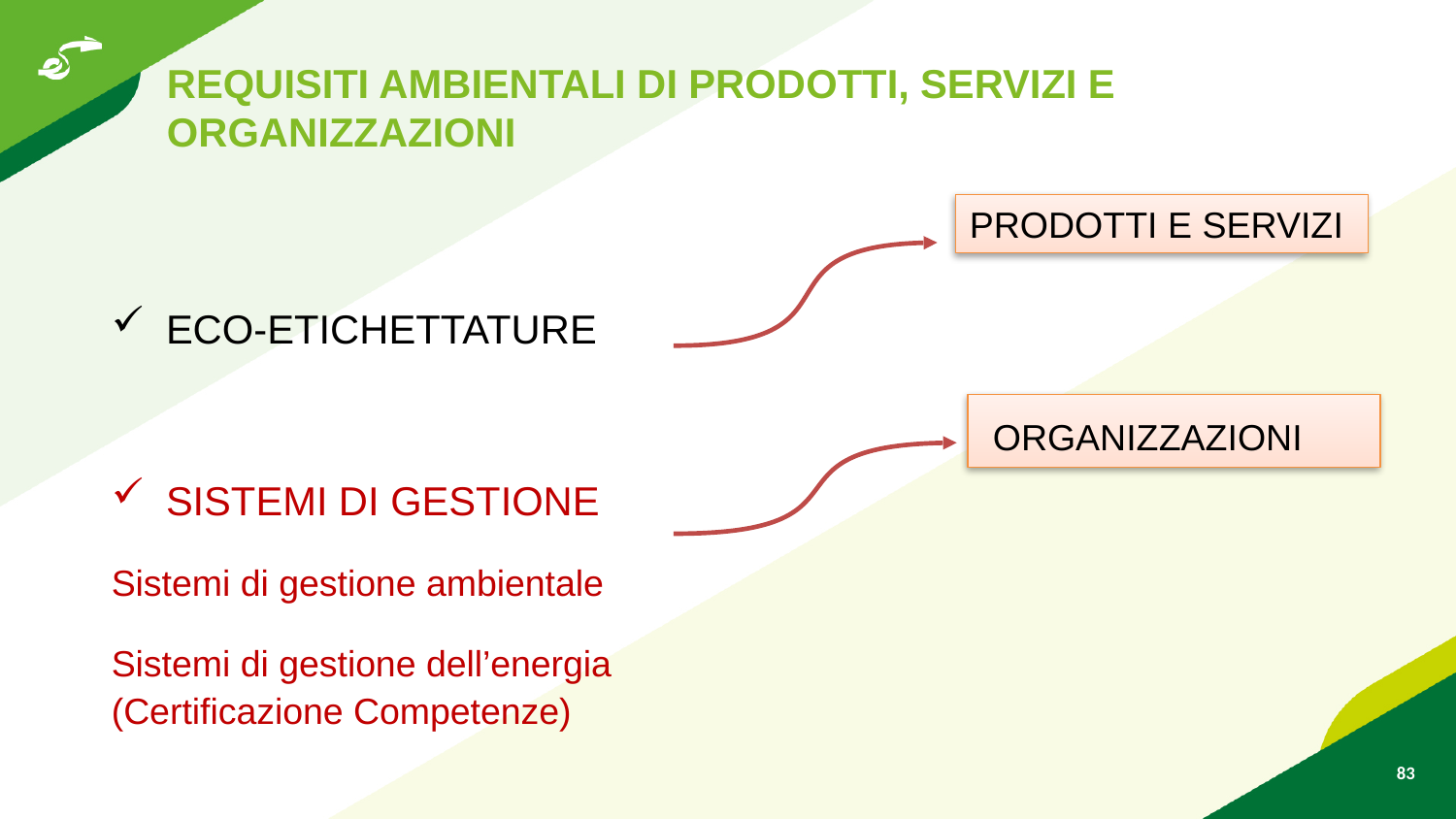

REQUISITI AMBIENTALI DI PRODOTTI, SERVIZI E ORGANIZZAZIONI
PRODOTTI E SERVIZI
ECO-ETICHETTATURE

SISTEMI DI GESTIONE
Sistemi di gestione ambientale
Sistemi di gestione dell’energia (Certificazione Competenze)
 ORGANIZZAZIONI
83
83